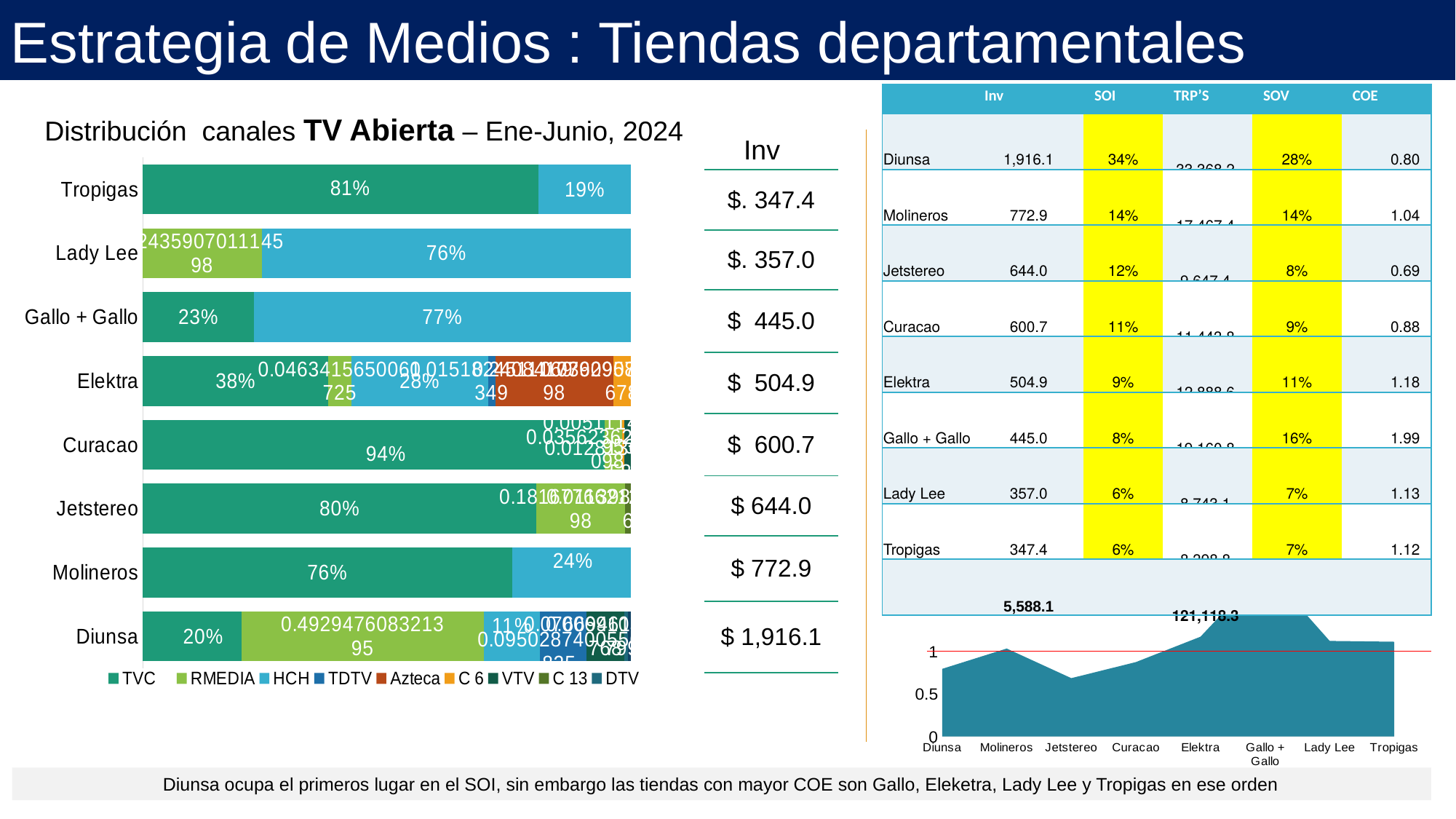

Estrategia de Medios : Tiendas departamentales
|  | Inv | SOI | TRP’S | SOV | COE |
| --- | --- | --- | --- | --- | --- |
| Diunsa | 1,916.1 | 34% | 33,368.2 | 28% | 0.80 |
| Molineros | 772.9 | 14% | 17,467.4 | 14% | 1.04 |
| Jetstereo | 644.0 | 12% | 9,647.4 | 8% | 0.69 |
| Curacao | 600.7 | 11% | 11,443.8 | 9% | 0.88 |
| Elektra | 504.9 | 9% | 12,888.6 | 11% | 1.18 |
| Gallo + Gallo | 445.0 | 8% | 19,160.8 | 16% | 1.99 |
| Lady Lee | 357.0 | 6% | 8,743.1 | 7% | 1.13 |
| Tropigas | 347.4 | 6% | 8,398.8 | 7% | 1.12 |
|  | 5,588.1 |  | 121,118.3 |  |  |
Distribución  canales TV Abierta – Ene-Junio, 2024
Inv

### Chart

| Category | TVC | RMEDIA | HCH | TDTV | Azteca | C 6 | VTV | C 13 | DTV | GO TV |
|---|---|---|---|---|---|---|---|---|---|---|
| Diunsa | 0.2008297600053456 | 0.492947608321395 | 0.11450180779299608 | 0.09502874005568254 | None | None | 0.07669461266007682 | None | 0.006910525180779931 | 0.006342018034065459 |
| Molineros | 0.756460769933346 | None | 0.24353923006665404 | None | None | None | None | None | None | None |
| Jetstereo | 0.8040231394708236 | 0.18167766212259803 | None | None | None | None | None | 0.011398047023259984 | None | None |
| Curacao | 0.9395121474525013 | 0.03562362204280976 | None | None | None | 0.005111445309095379 | 0.012813657820558209 | None | None | None |
| Elektra | 0.3793493321289221 | 0.04634156500617246 | 0.2793386340867222 | 0.015182451116934902 | 0.24084177929589817 | 0.03609077629046777 | None | None | None | None |
| Gallo + Gallo | 0.22734410008534006 | None | 0.7726558999146599 | None | None | None | None | None | None | None |
| Lady Lee | None | 0.24359070111459827 | 0.7564092988854018 | None | None | None | None | None | None | None |
| Tropigas | 0.810547417155446 | None | 0.18943797315838365 | None | None | None | None | None | None | None |
| $. 347.4 |
| --- |
| $. 357.0 |
| $ 445.0 |
| $ 504.9 |
| $ 600.7 |
| $ 644.0 |
| $ 772.9 |
| $ 1,916.1 |

### Chart:

| Category | COE |
|---|---|
| Diunsa | 0.8 |
| Molineros | 1.04 |
| Jetstereo | 0.69 |
| Curacao | 0.88 |
| Elektra | 1.18 |
| Gallo + Gallo | 1.99 |
| Lady Lee | 1.13 |
| Tropigas | 1.12 |
Diunsa ocupa el primeros lugar en el SOI, sin embargo las tiendas con mayor COE son Gallo, Eleketra, Lady Lee y Tropigas en ese orden